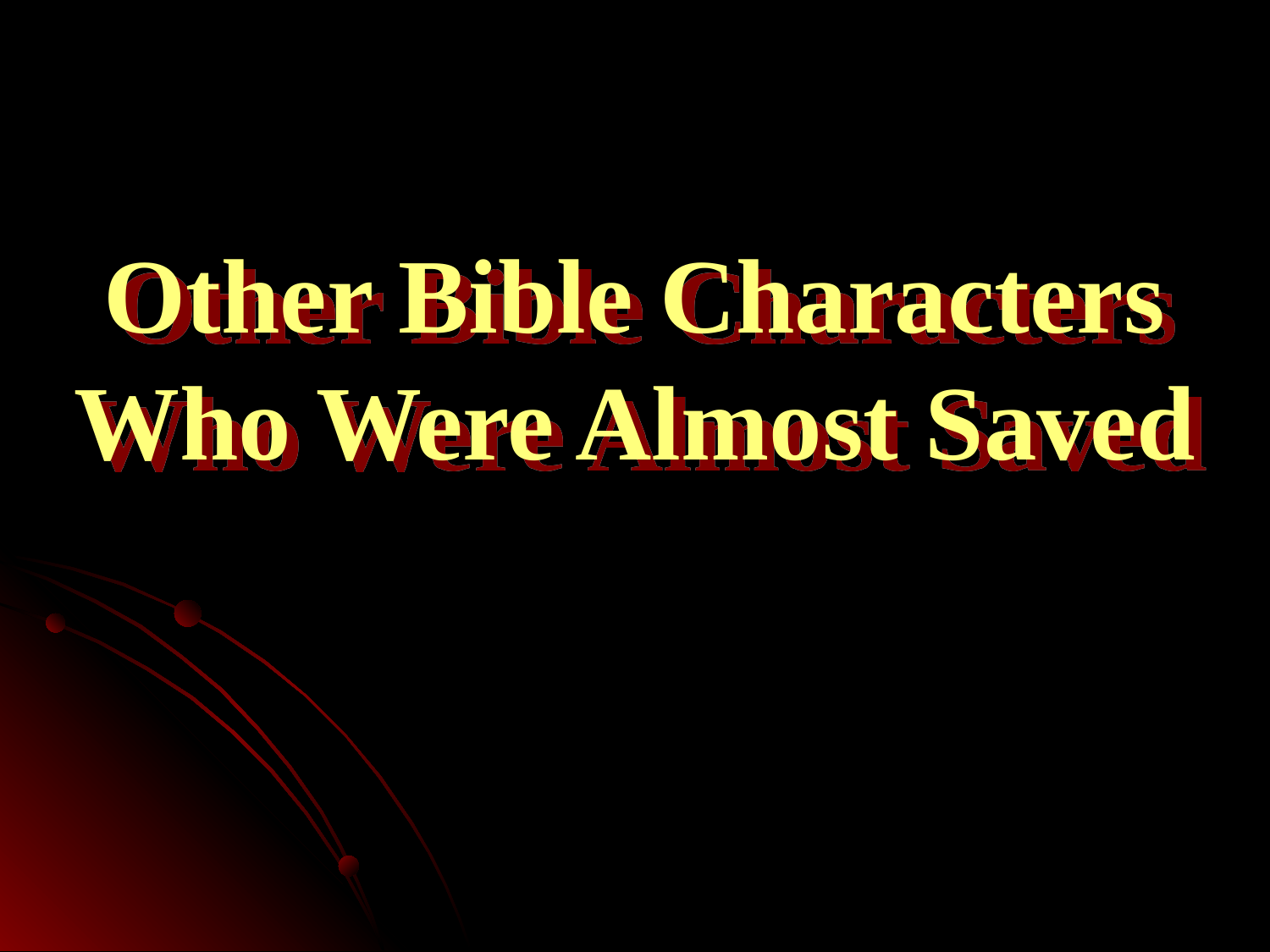

# Other Bible Characters Who Were Almost Saved